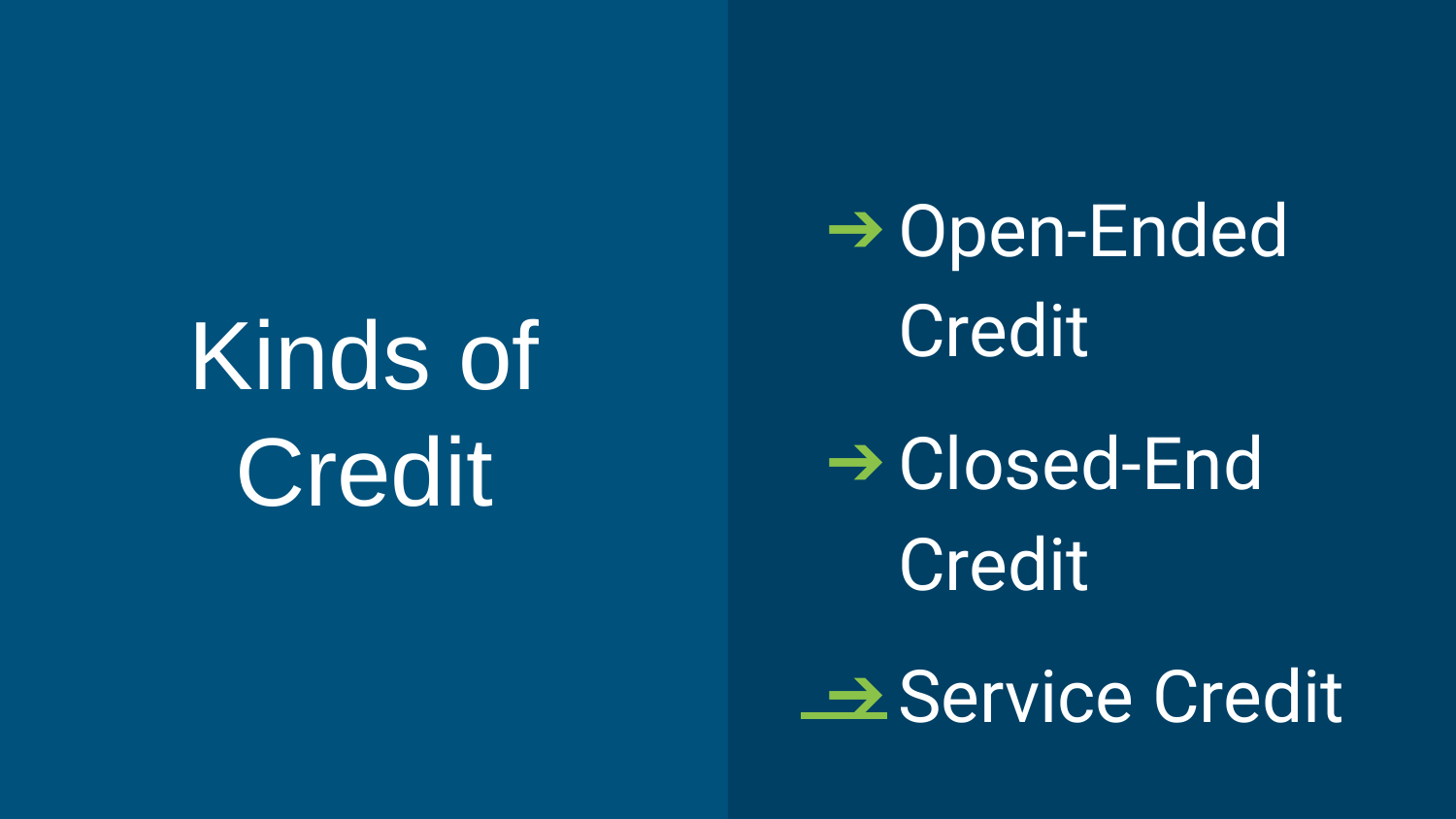

Open-Ended Credit
Closed-End Credit
Service Credit
# Kinds of Credit